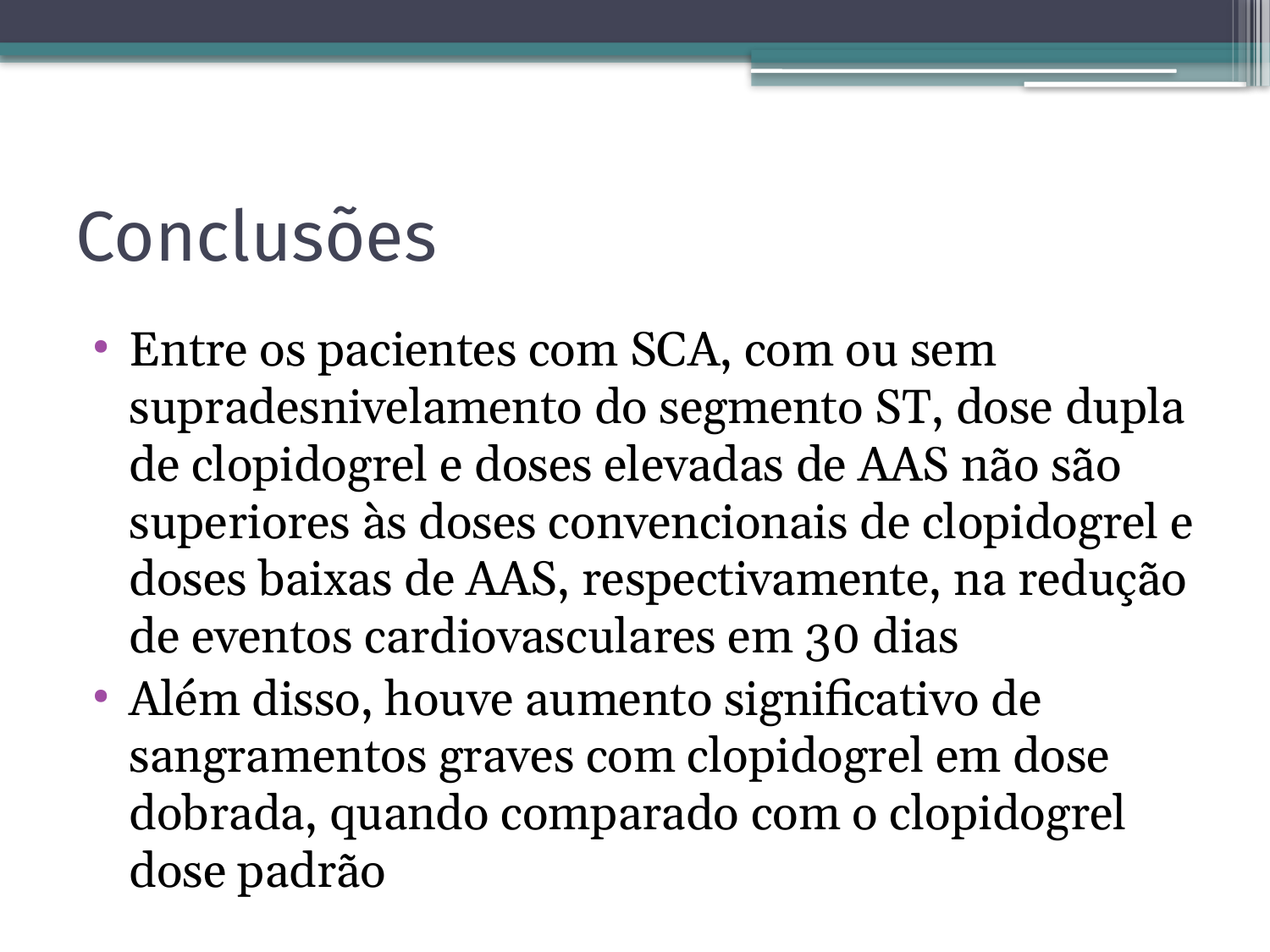

# Conclusões
Entre os pacientes com SCA, com ou sem supradesnivelamento do segmento ST, dose dupla de clopidogrel e doses elevadas de AAS não são superiores às doses convencionais de clopidogrel e doses baixas de AAS, respectivamente, na redução de eventos cardiovasculares em 30 dias
Além disso, houve aumento significativo de sangramentos graves com clopidogrel em dose dobrada, quando comparado com o clopidogrel dose padrão